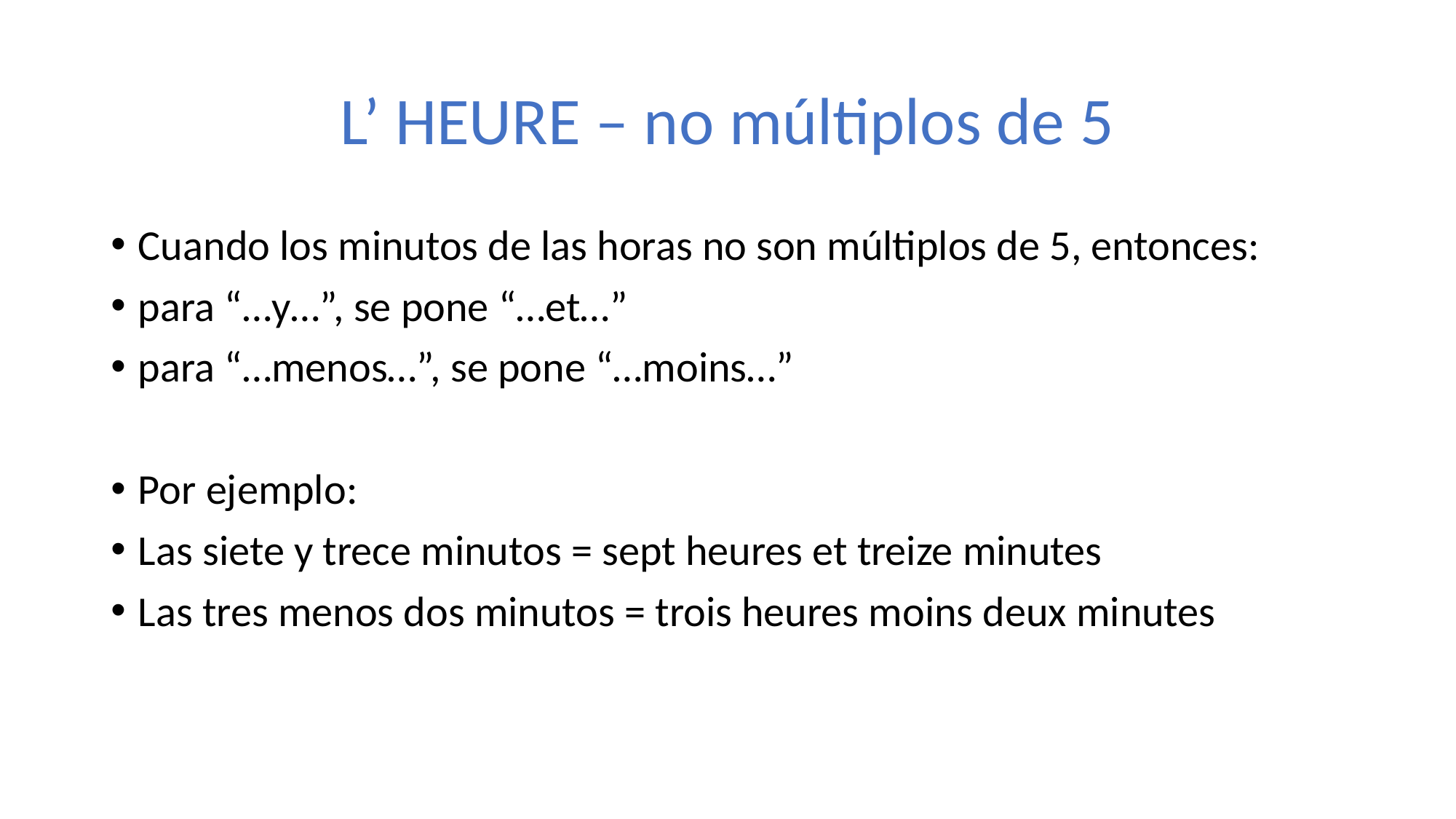

# L’ HEURE – no múltiplos de 5
Cuando los minutos de las horas no son múltiplos de 5, entonces:
para “…y…”, se pone “…et…”
para “…menos…”, se pone “…moins…”

Por ejemplo:
Las siete y trece minutos = sept heures et treize minutes
Las tres menos dos minutos = trois heures moins deux minutes